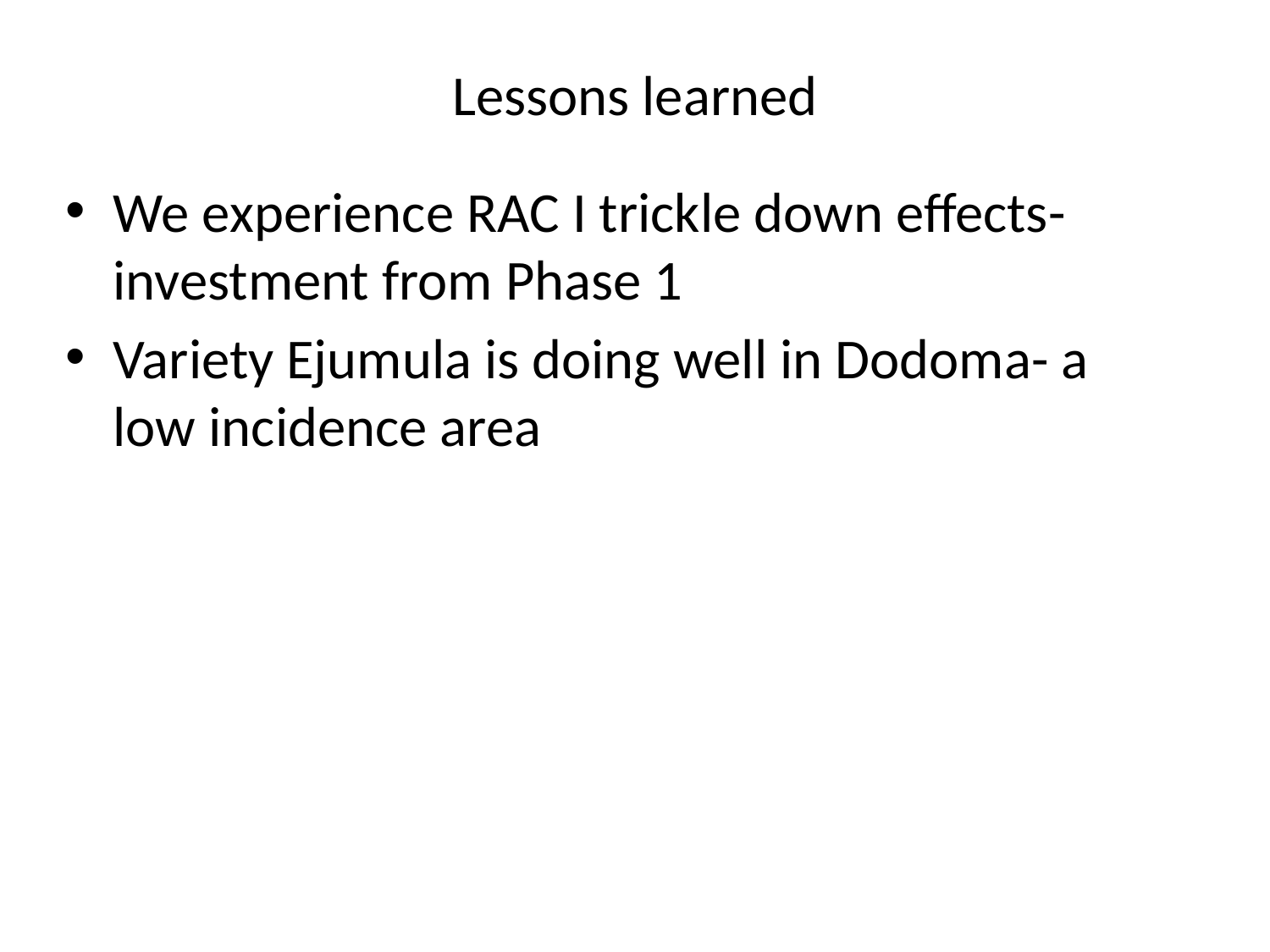

# Lessons learned
We experience RAC I trickle down effects-investment from Phase 1
Variety Ejumula is doing well in Dodoma- a low incidence area